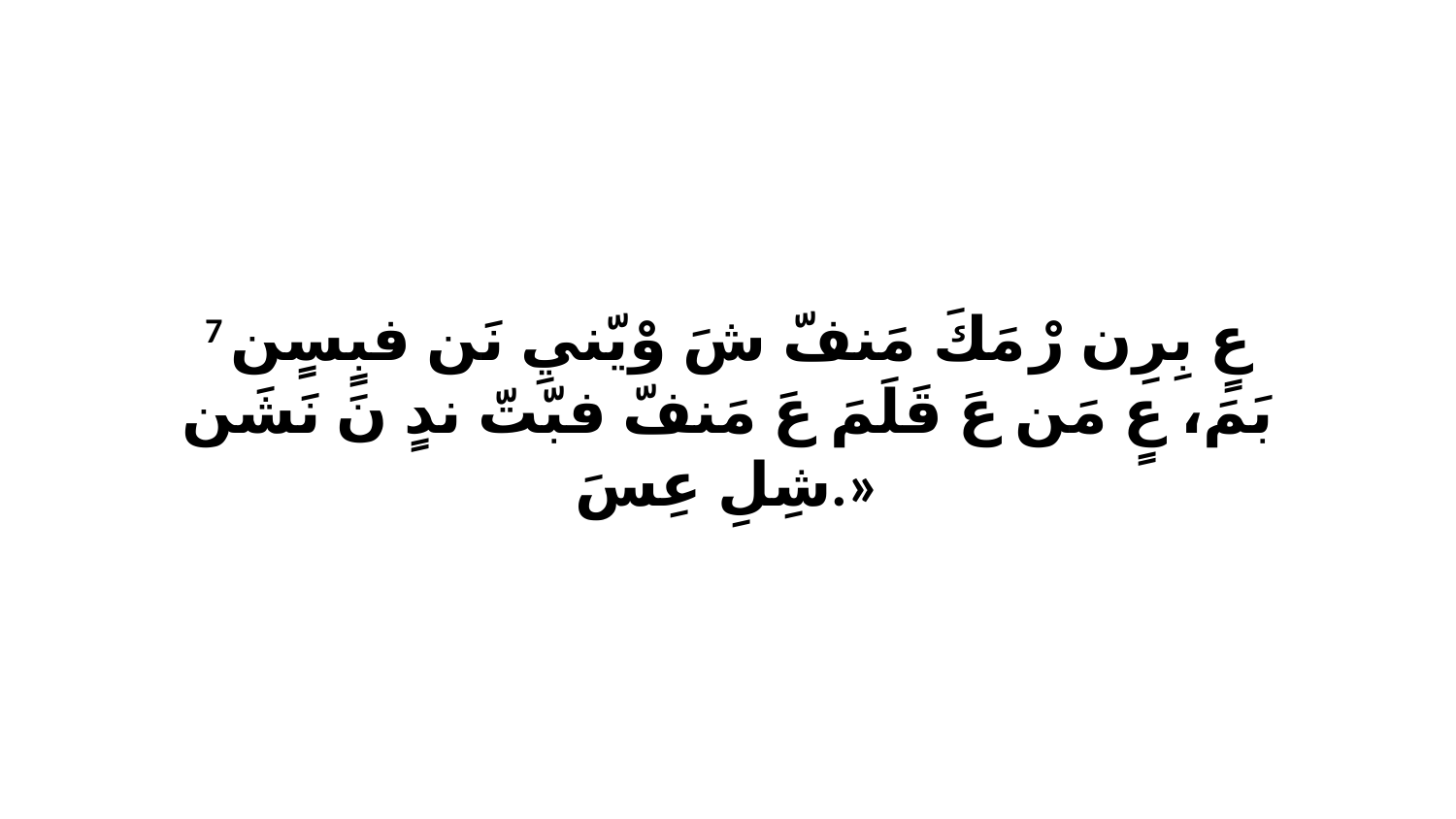

7 عٍ بِرِن رْ مَكَ مَنفّ شَ وْيّنيِ نَن فبٍسٍن بَمَ، عٍ مَن عَ قَلَمَ عَ مَنفّ فبّتّ ندٍ نَ نَشَن شِلِ عِسَ.»